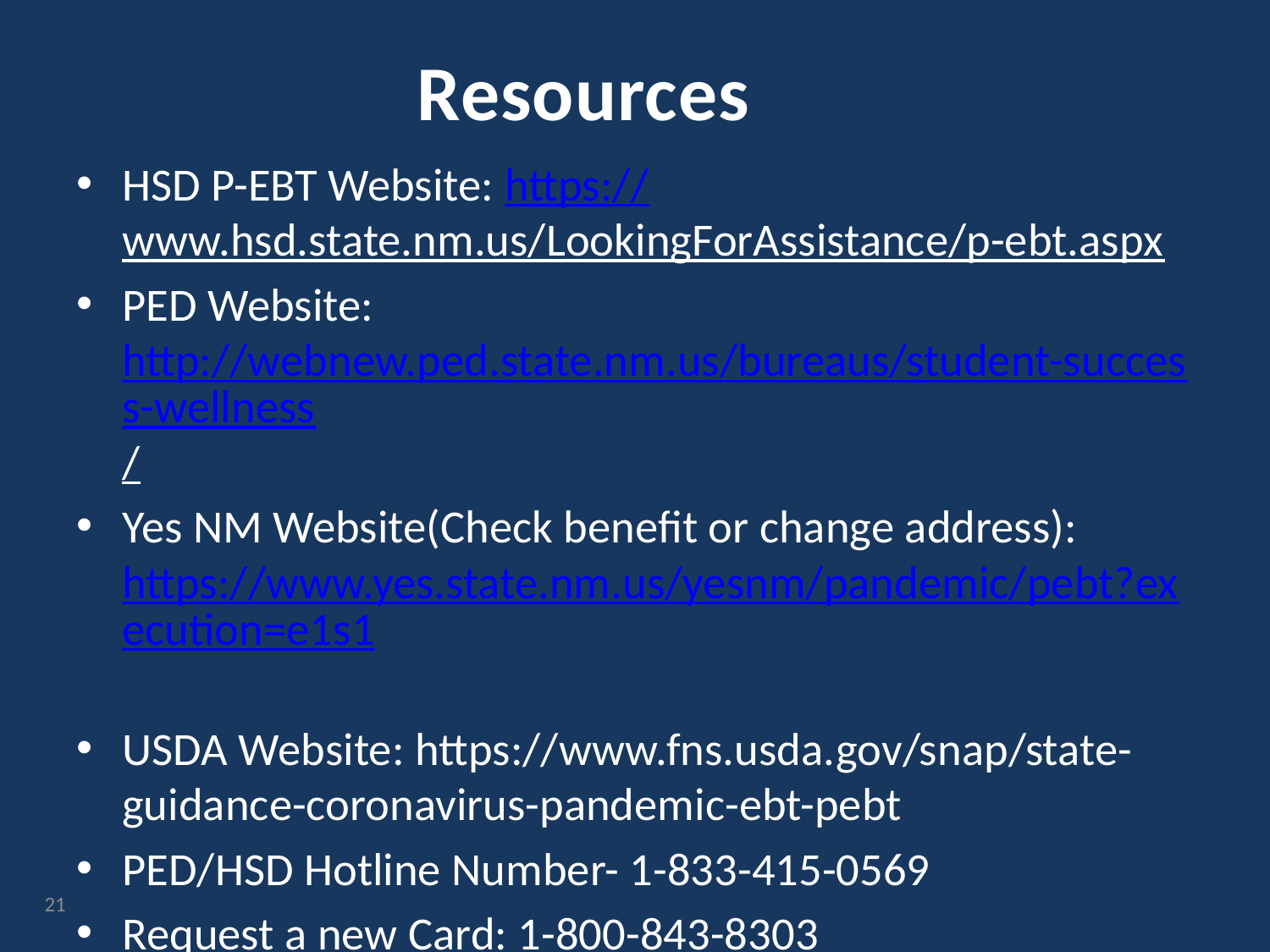

# Resources
HSD P-EBT Website: https://www.hsd.state.nm.us/LookingForAssistance/p-ebt.aspx
PED Website: http://webnew.ped.state.nm.us/bureaus/student-success-wellness/
Yes NM Website(Check benefit or change address): https://www.yes.state.nm.us/yesnm/pandemic/pebt?execution=e1s1
USDA Website: https://www.fns.usda.gov/snap/state-guidance-coronavirus-pandemic-ebt-pebt
PED/HSD Hotline Number- 1-833-415-0569
Request a new Card: 1-800-843-8303
21